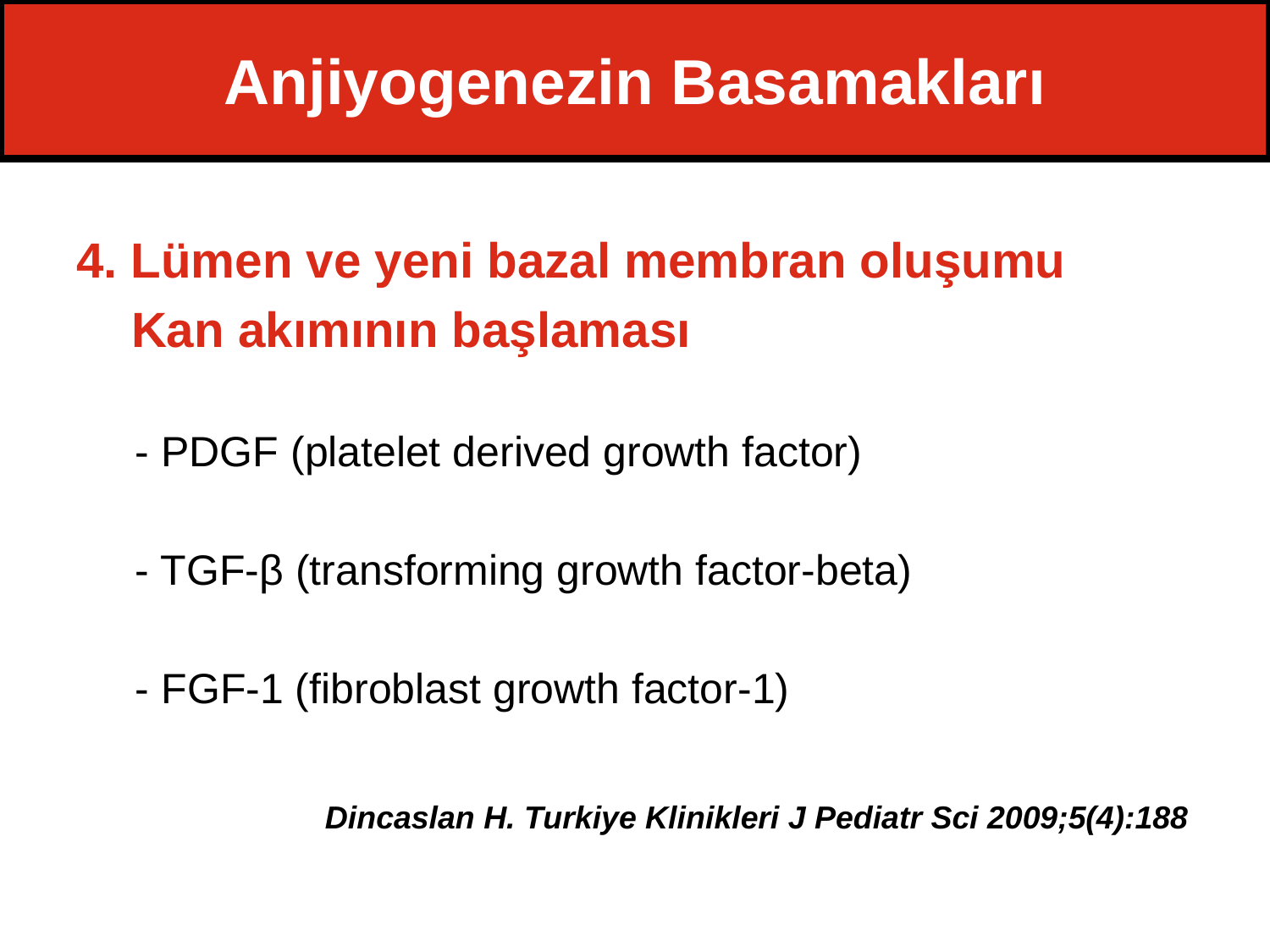

# Anjiyogenezin Basamakları
4. Lümen ve yeni bazal membran oluşumu
    Kan akımının başlaması

     - PDGF (platelet derived growth factor)

     - TGF-β (transforming growth factor-beta)

     - FGF-1 (fibroblast growth factor-1)

                            Dincaslan H. Turkiye Klinikleri J Pediatr Sci 2009;5(4):188